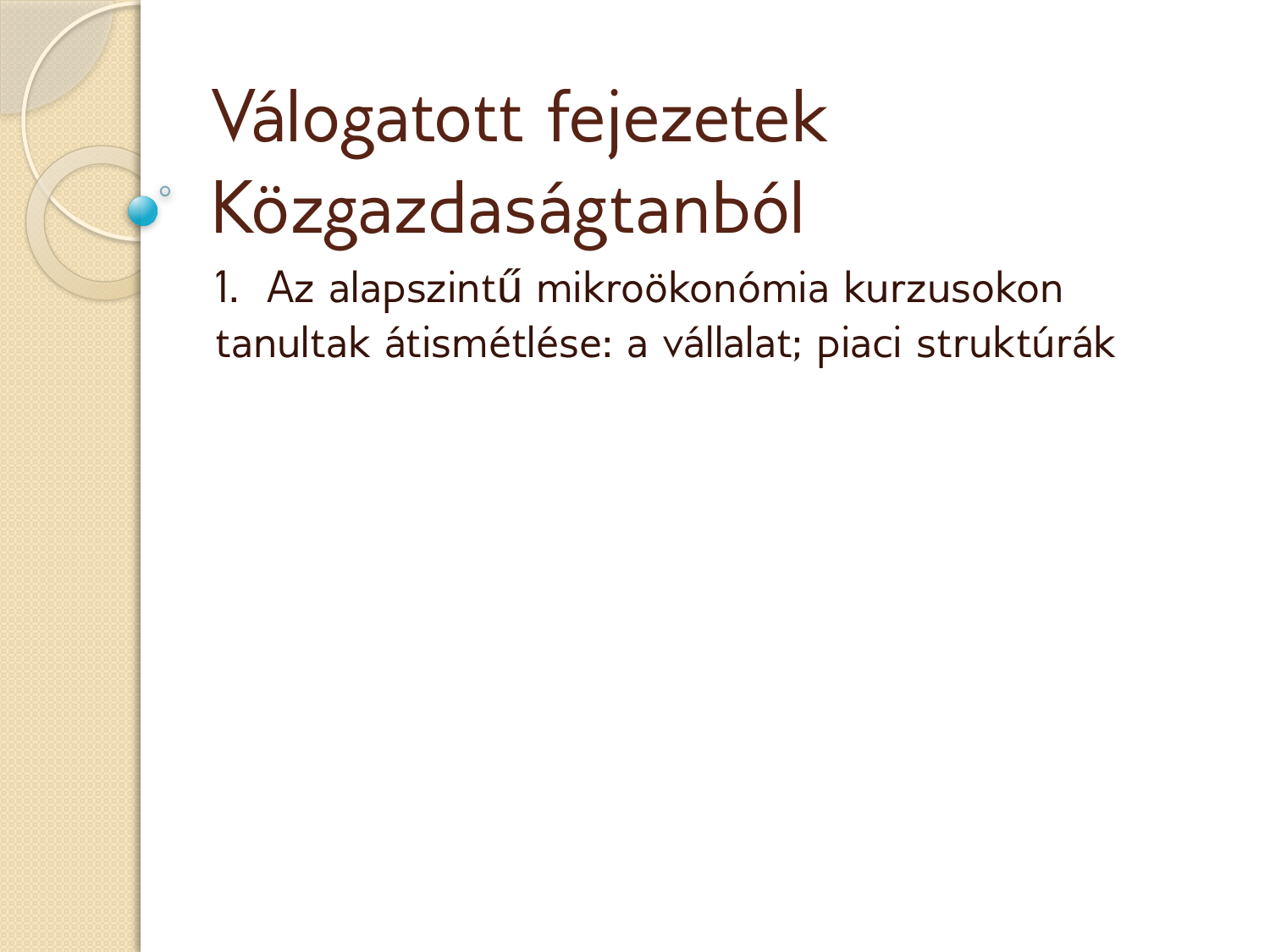

# Válogatott fejezetek Közgazdaságtanból
1.  Az alapszintű mikroökonómia kurzusokon tanultak átismétlése: a vállalat; piaci struktúrák